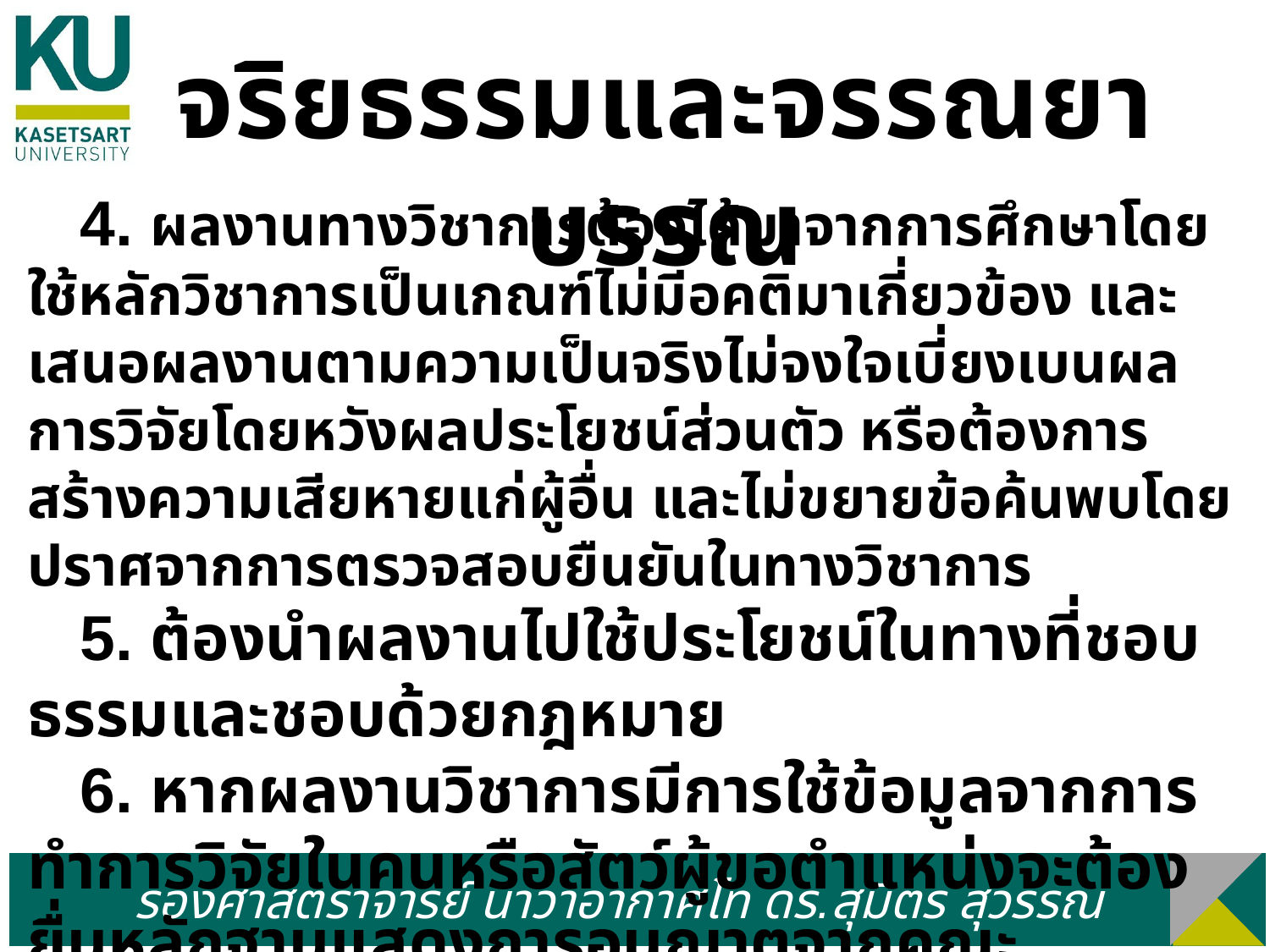

จริยธรรมและจรรณยาบรรณ
   4. ผลงานทางวิชาการต้องได้มาจากการศึกษาโดยใช้หลักวิชาการเป็นเกณฑ์ไม่มีอคติมาเกี่ยวข้อง และเสนอผลงานตามความเป็นจริงไม่จงใจเบี่ยงเบนผลการวิจัยโดยหวังผลประโยชน์ส่วนตัว หรือต้องการสร้างความเสียหายแก่ผู้อื่น และไม่ขยายข้อค้นพบโดยปราศจากการตรวจสอบยืนยันในทางวิชาการ
   5. ต้องนำผลงานไปใช้ประโยชน์ในทางที่ชอบธรรมและชอบด้วยกฎหมาย
   6. หากผลงานวิชาการมีการใช้ข้อมูลจากการทำการวิจัยในคนหรือสัตว์ผู้ขอตำแหน่งจะต้องยื่นหลักฐานแสดงการอนุญาตจากคณะกรรมการจริยธรรมการวิจัยของสถาบันที่มีการดำเนินการ
รองศาสตราจารย์ นาวาอากาศโท ดร.สุมิตร สุวรรณ